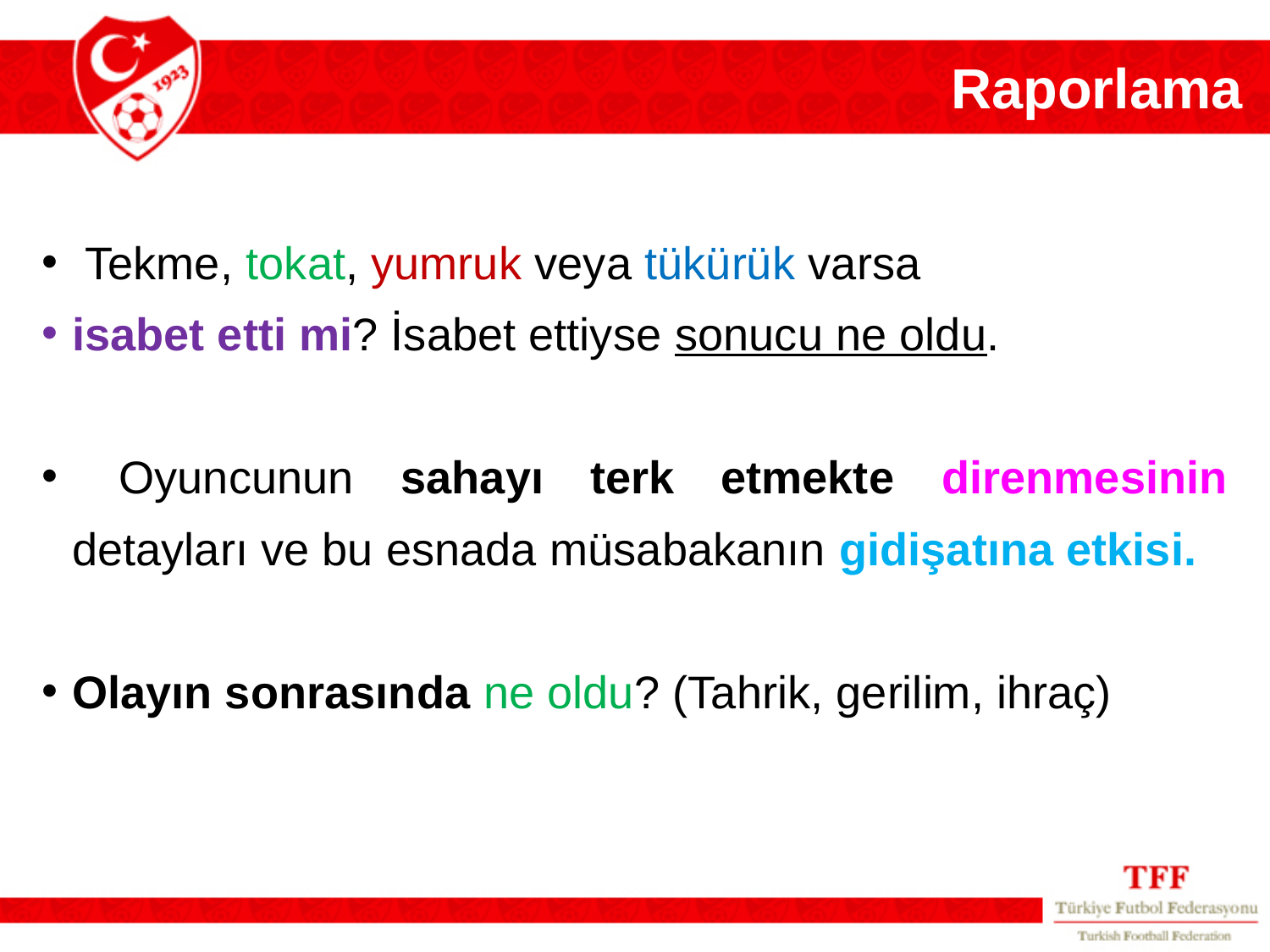

Raporlama

 Tekme, tokat, yumruk veya tükürük varsa
isabet etti mi? İsabet ettiyse sonucu ne oldu.

 Oyuncunun sahayı terk etmekte direnmesinin detayları ve bu esnada müsabakanın gidişatına etkisi.

Olayın sonrasında ne oldu? (Tahrik, gerilim, ihraç)